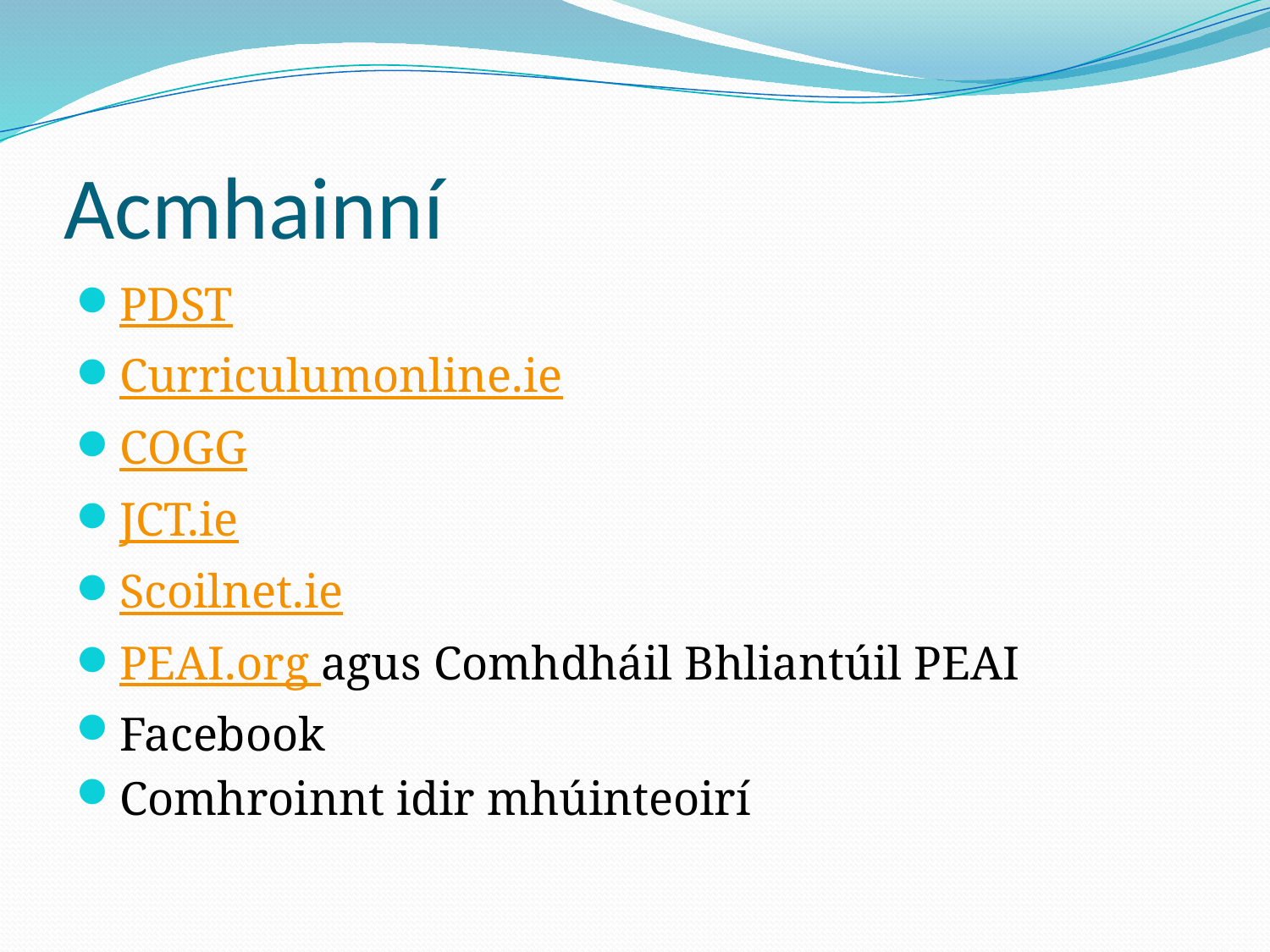

# Acmhainní
PDST
Curriculumonline.ie
COGG
JCT.ie
Scoilnet.ie
PEAI.org agus Comhdháil Bhliantúil PEAI
Facebook
Comhroinnt idir mhúinteoirí